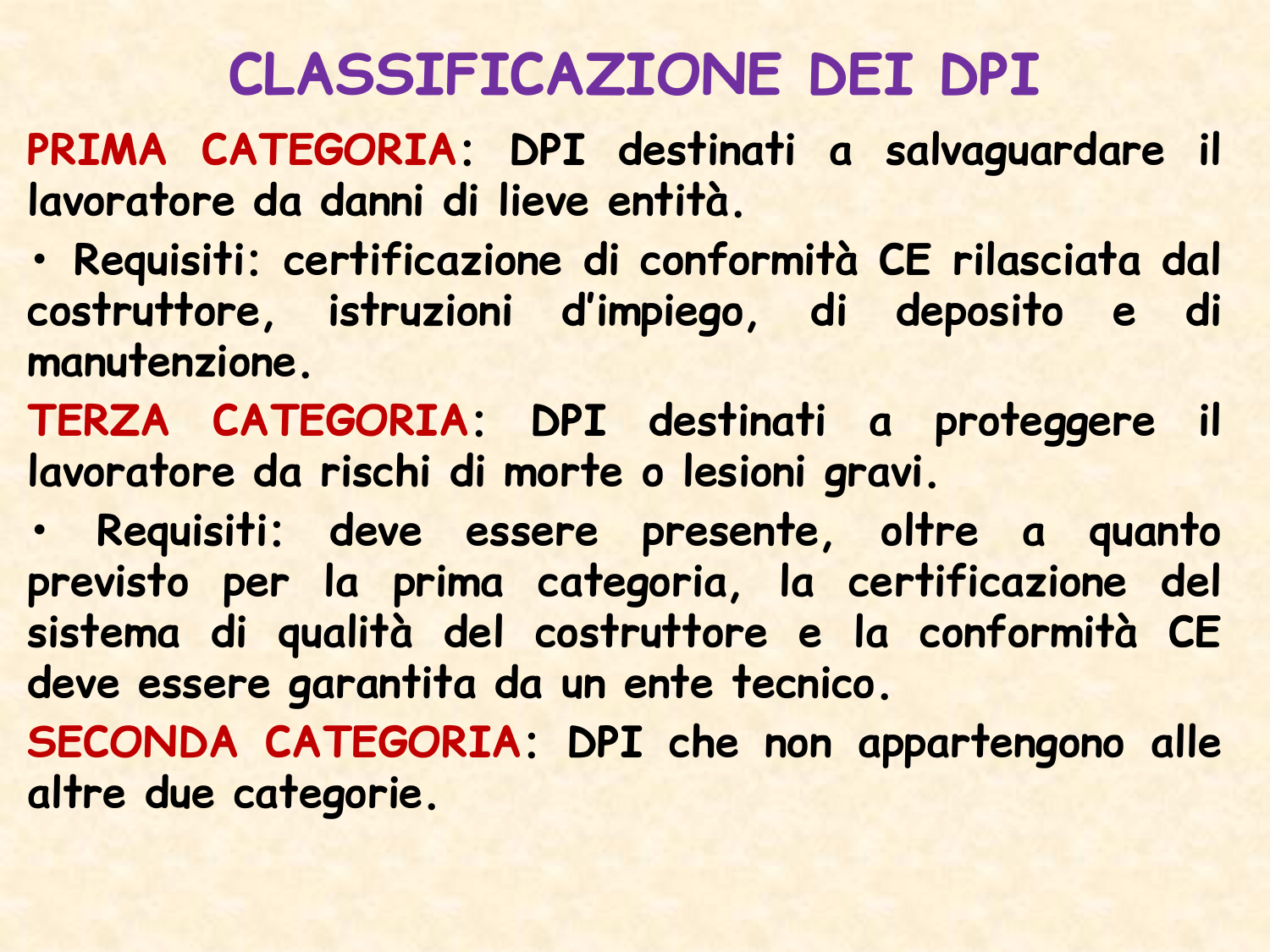

# CLASSIFICAZIONE DEI DPI
PRIMA CATEGORIA: DPI destinati a salvaguardare il lavoratore da danni di lieve entità.
• Requisiti: certificazione di conformità CE rilasciata dal costruttore, istruzioni d’impiego, di deposito e di manutenzione.
TERZA CATEGORIA: DPI destinati a proteggere il lavoratore da rischi di morte o lesioni gravi.
• Requisiti: deve essere presente, oltre a quanto previsto per la prima categoria, la certificazione del sistema di qualità del costruttore e la conformità CE deve essere garantita da un ente tecnico.
SECONDA CATEGORIA: DPI che non appartengono alle altre due categorie.